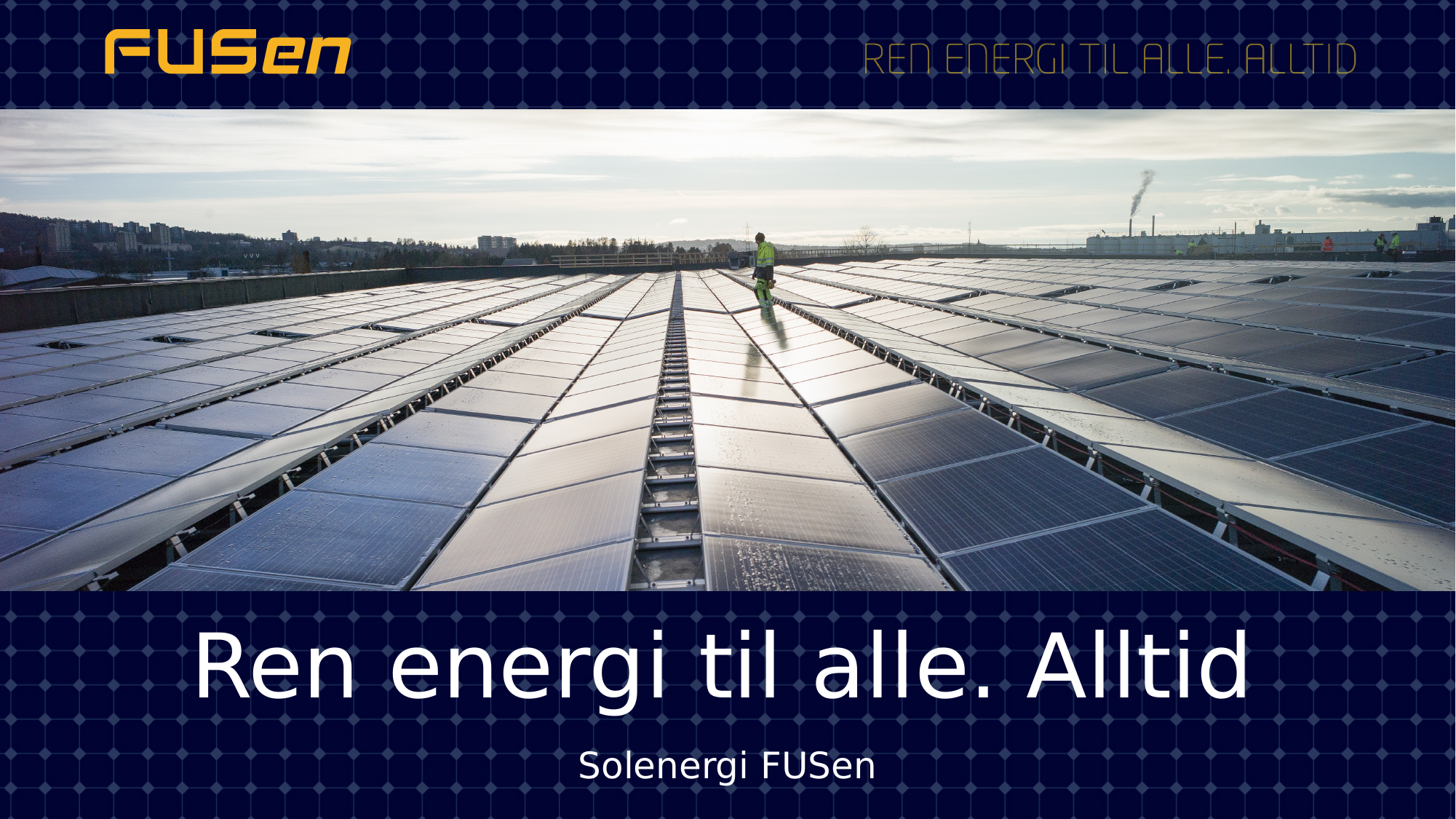

# Ren energi til alle. Alltid
Solenergi FUSen